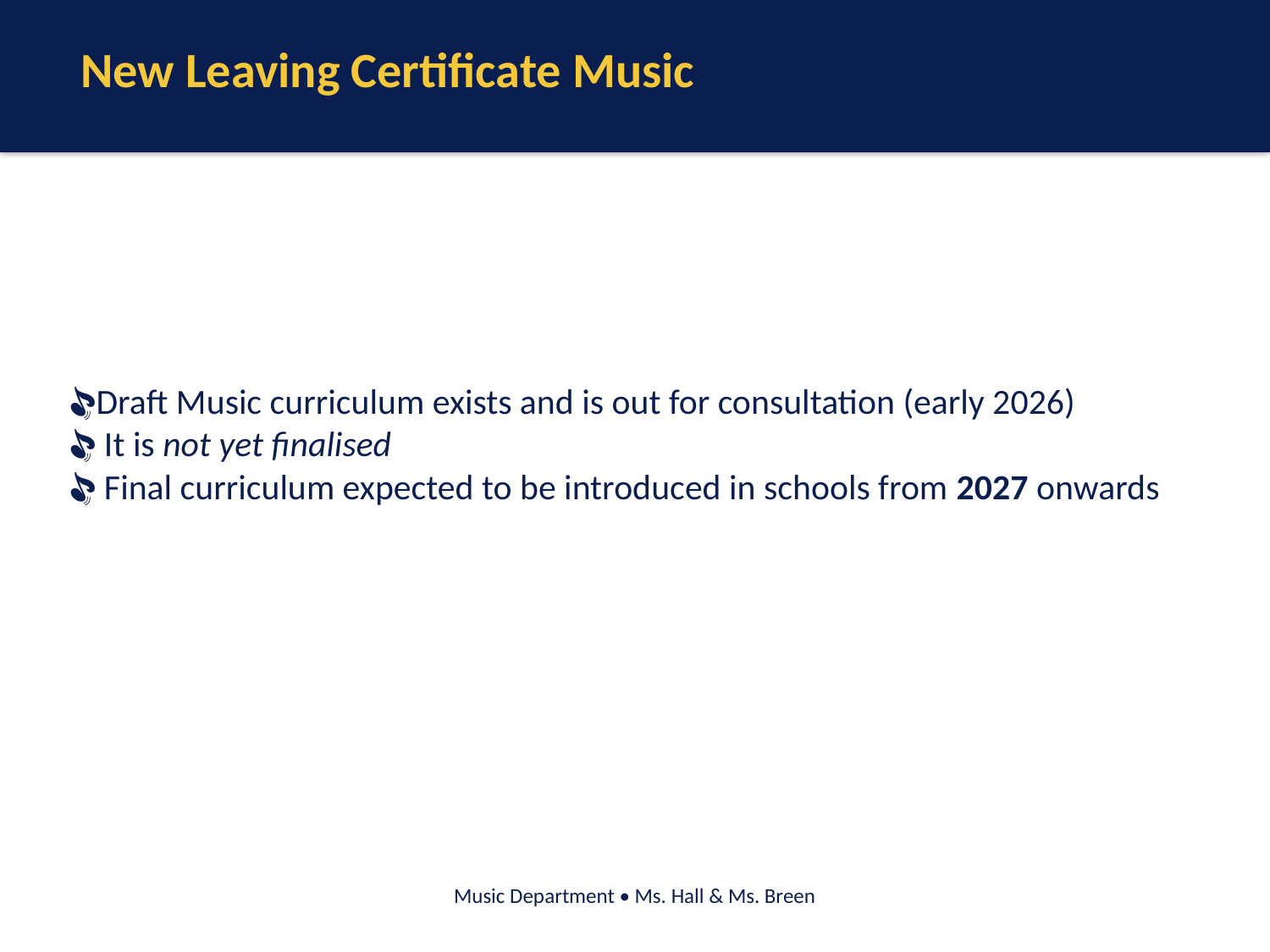

New Leaving Certificate Music
🎵Draft Music curriculum exists and is out for consultation (early 2026)
🎵 It is not yet finalised
🎵 Final curriculum expected to be introduced in schools from 2027 onwards
Music Department • Ms. Hall & Ms. Breen